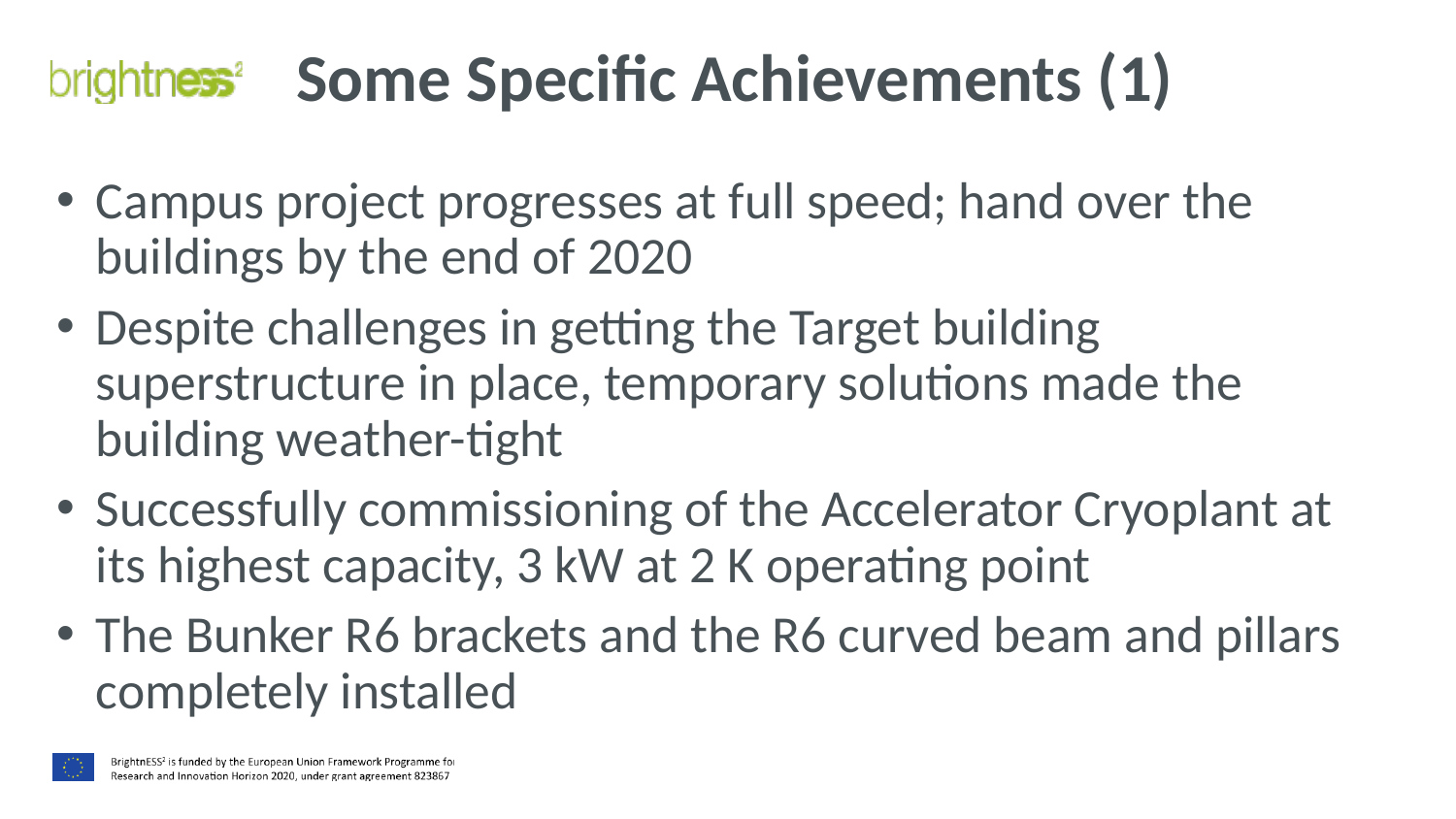

# Some Specific Achievements (1)
Campus project progresses at full speed; hand over the buildings by the end of 2020
Despite challenges in getting the Target building superstructure in place, temporary solutions made the building weather-tight
Successfully commissioning of the Accelerator Cryoplant at its highest capacity, 3 kW at 2 K operating point
The Bunker R6 brackets and the R6 curved beam and pillars completely installed